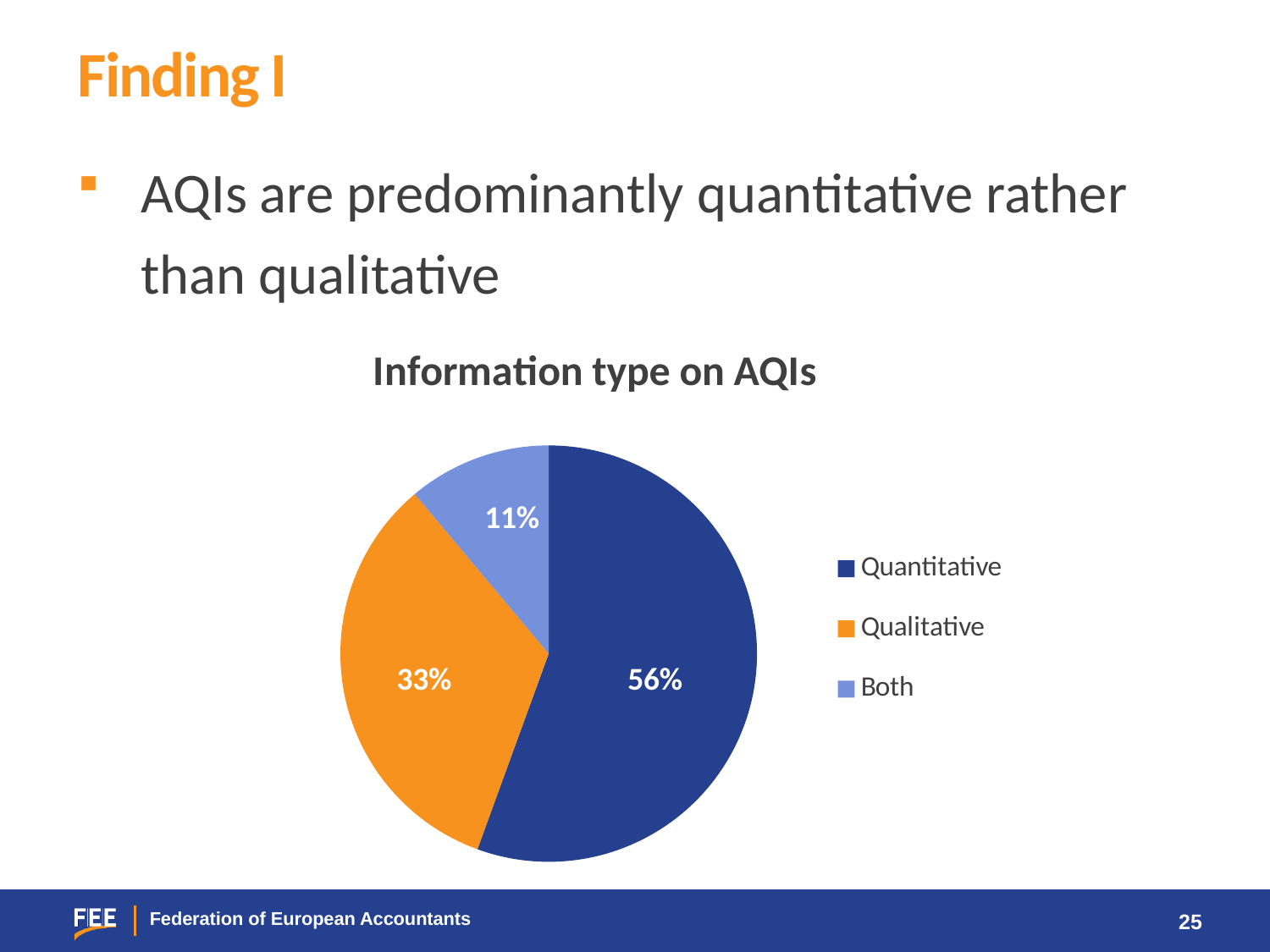

# Finding I
AQIs are predominantly quantitative rather than qualitative

### Chart: Information type on AQIs

| Category |  |
|---|---|
| Quantitative | 5.0 |
| Qualitative | 3.0 |
| Both | 1.0 |
25